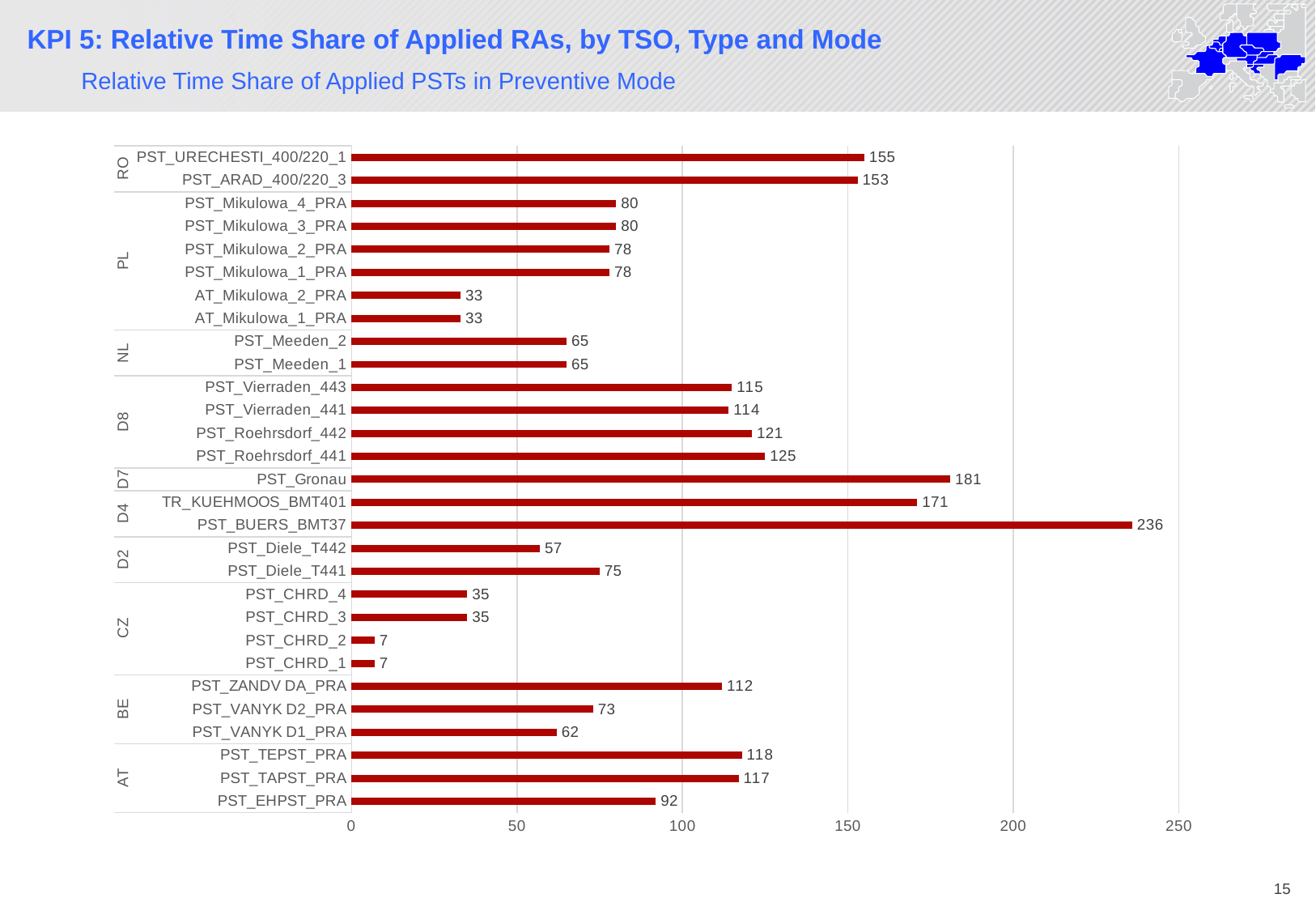

KPI 5: Relative Time Share of Applied RAs, by TSO, Type and Mode
Relative Time Share of Applied PSTs in Preventive Mode

### Chart

| Category | Total |
|---|---|
| PST_EHPST_PRA | 92.0 |
| PST_TAPST_PRA | 117.0 |
| PST_TEPST_PRA | 118.0 |
| PST_VANYK D1_PRA | 62.0 |
| PST_VANYK D2_PRA | 73.0 |
| PST_ZANDV DA_PRA | 112.0 |
| PST_CHRD_1 | 7.0 |
| PST_CHRD_2 | 7.0 |
| PST_CHRD_3 | 35.0 |
| PST_CHRD_4 | 35.0 |
| PST_Diele_T441 | 75.0 |
| PST_Diele_T442 | 57.0 |
| PST_BUERS_BMT37 | 236.0 |
| TR_KUEHMOOS_BMT401 | 171.0 |
| PST_Gronau | 181.0 |
| PST_Roehrsdorf_441 | 125.0 |
| PST_Roehrsdorf_442 | 121.0 |
| PST_Vierraden_441 | 114.0 |
| PST_Vierraden_443 | 115.0 |
| PST_Meeden_1 | 65.0 |
| PST_Meeden_2 | 65.0 |
| AT_Mikulowa_1_PRA | 33.0 |
| AT_Mikulowa_2_PRA | 33.0 |
| PST_Mikulowa_1_PRA | 78.0 |
| PST_Mikulowa_2_PRA | 78.0 |
| PST_Mikulowa_3_PRA | 80.0 |
| PST_Mikulowa_4_PRA | 80.0 |
| PST_ARAD_400/220_3 | 153.0 |
| PST_URECHESTI_400/220_1 | 155.0 |
15